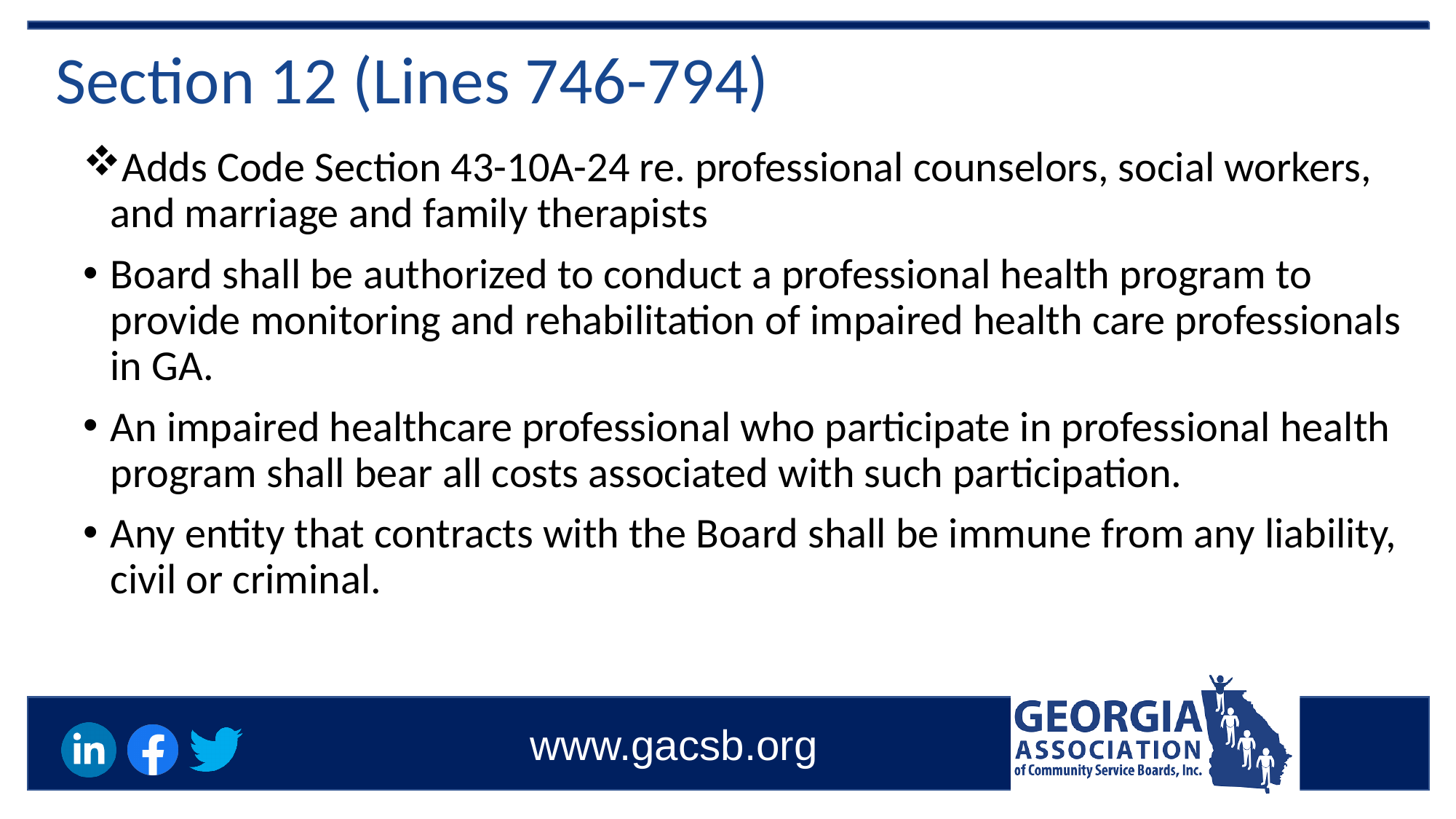

# Section 12 (Lines 746-794)
Adds Code Section 43-10A-24 re. professional counselors, social workers, and marriage and family therapists
Board shall be authorized to conduct a professional health program to provide monitoring and rehabilitation of impaired health care professionals in GA.
An impaired healthcare professional who participate in professional health program shall bear all costs associated with such participation.
Any entity that contracts with the Board shall be immune from any liability, civil or criminal.